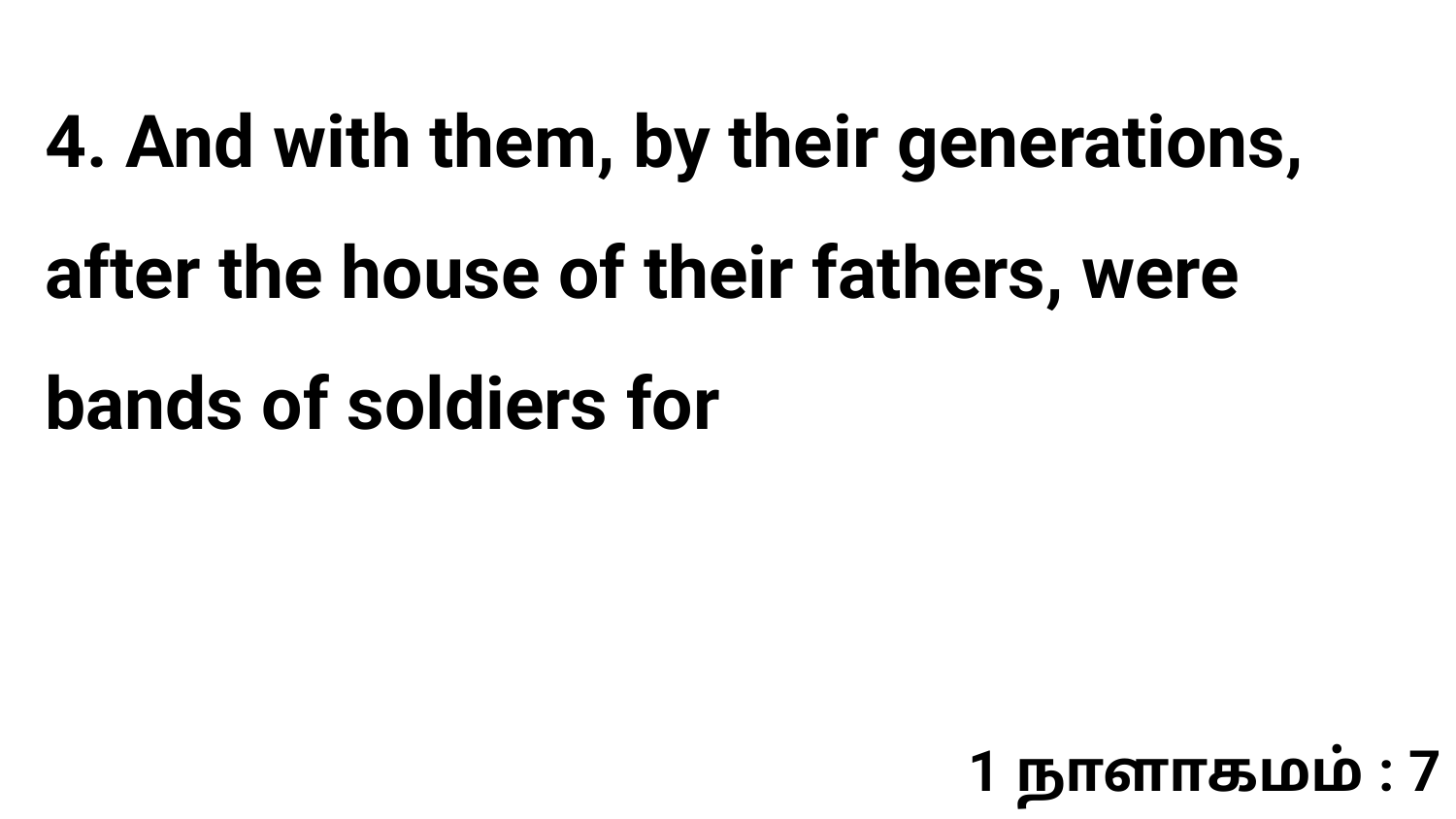

4. And with them, by their generations, after the house of their fathers, were bands of soldiers for
1 நாளாகமம் : 7